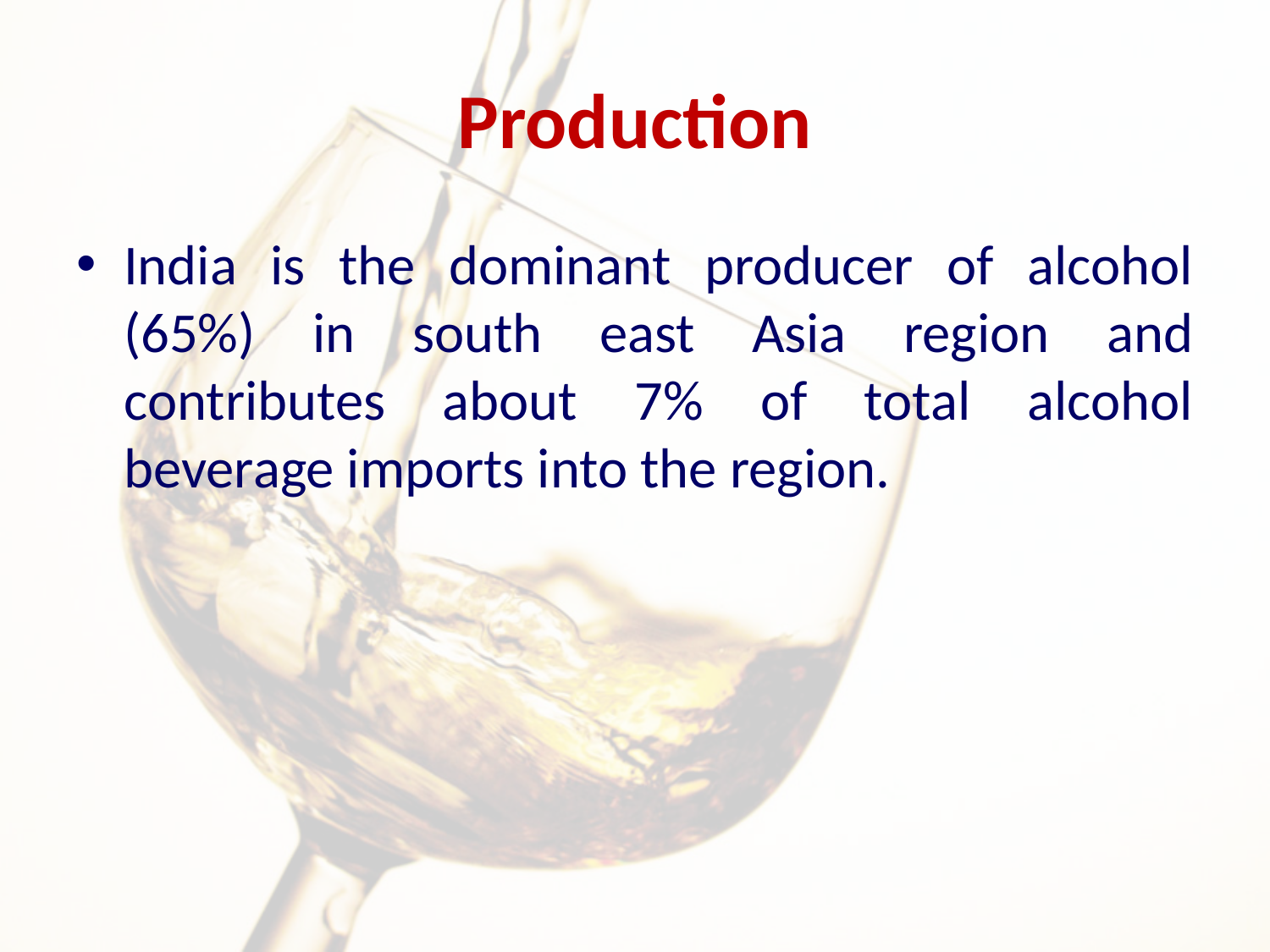

# Production
India is the dominant producer of alcohol (65%) in south east Asia region and contributes about 7% of total alcohol beverage imports into the region.